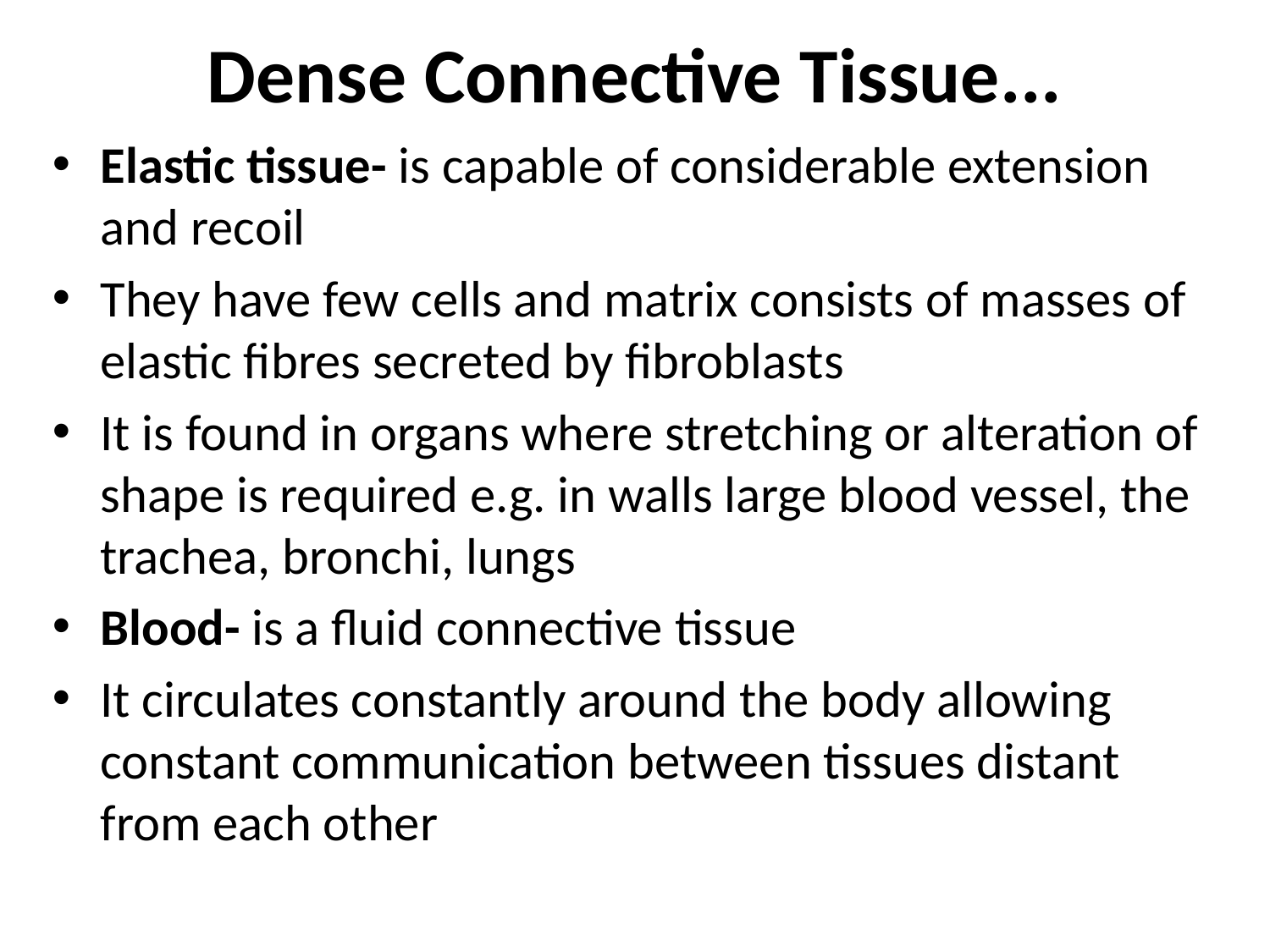

# Dense Connective Tissue...
Elastic tissue- is capable of considerable extension and recoil
They have few cells and matrix consists of masses of elastic fibres secreted by fibroblasts
It is found in organs where stretching or alteration of shape is required e.g. in walls large blood vessel, the trachea, bronchi, lungs
Blood- is a fluid connective tissue
It circulates constantly around the body allowing constant communication between tissues distant from each other

16